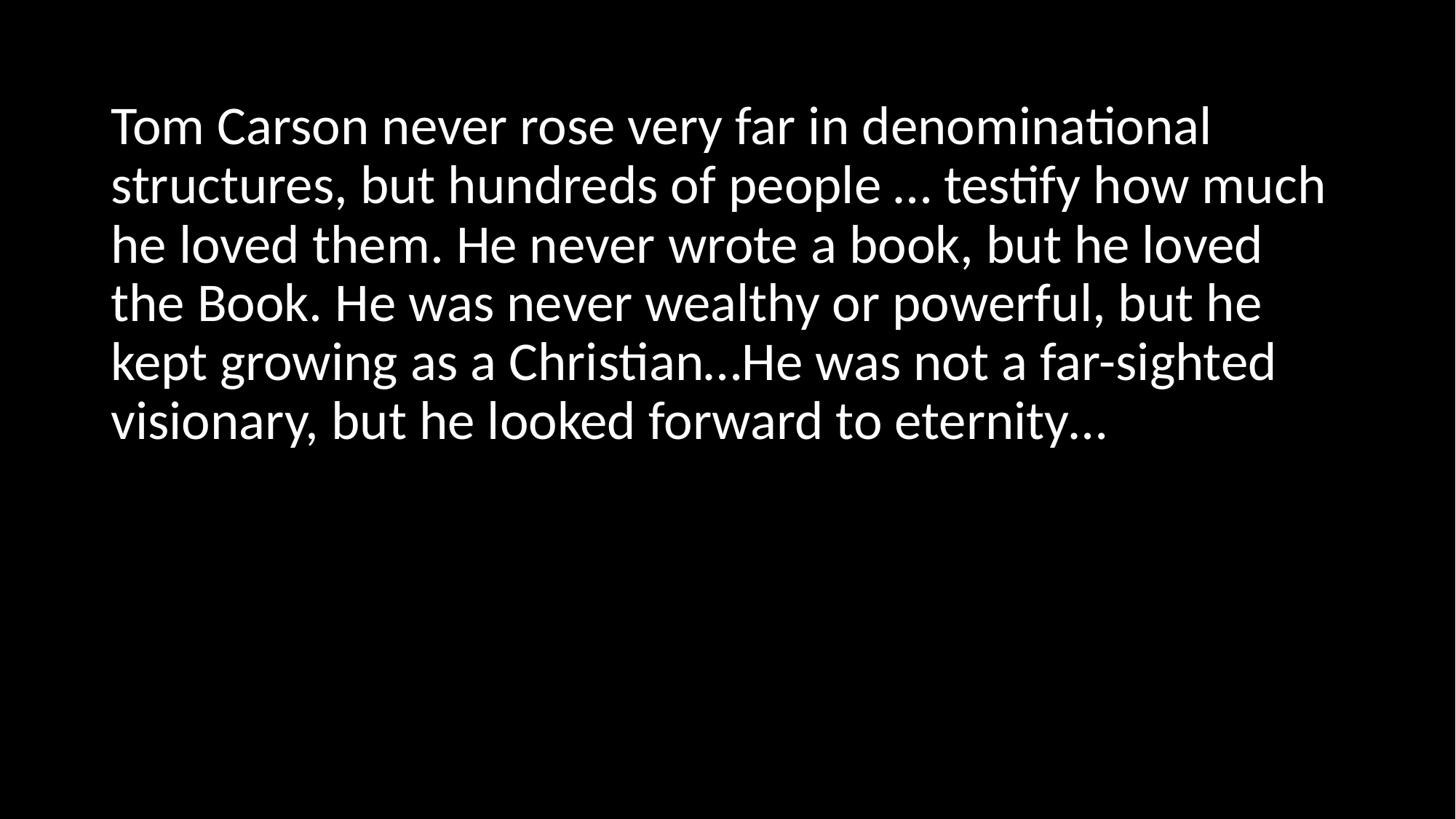

Tom Carson never rose very far in denominational structures, but hundreds of people … testify how much he loved them. He never wrote a book, but he loved the Book. He was never wealthy or powerful, but he kept growing as a Christian…He was not a far-sighted visionary, but he looked forward to eternity…